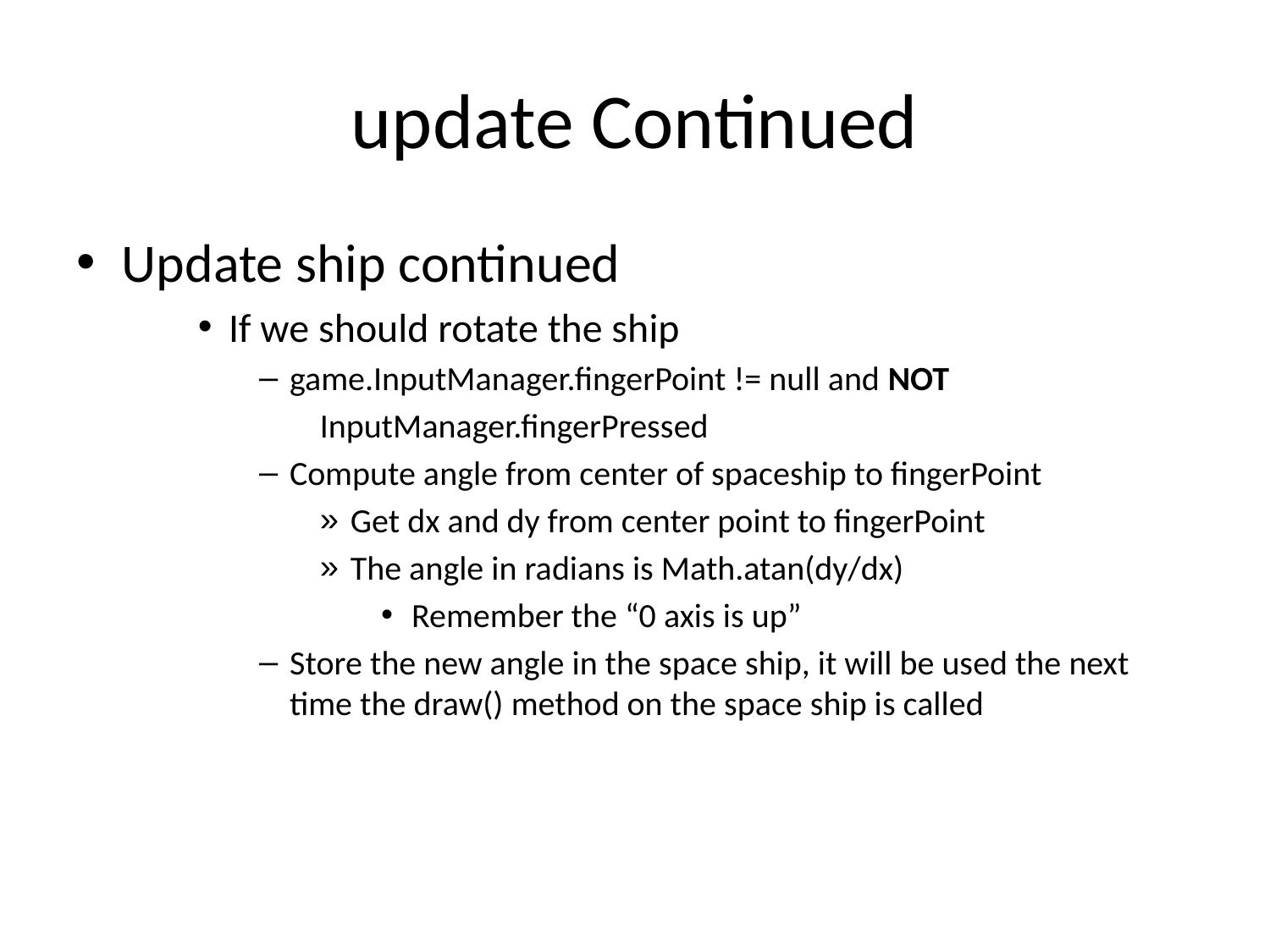

# update Continued
Update ship continued
If we should rotate the ship
game.InputManager.fingerPoint != null and NOT
InputManager.fingerPressed
Compute angle from center of spaceship to fingerPoint
Get dx and dy from center point to fingerPoint
The angle in radians is Math.atan(dy/dx)
Remember the “0 axis is up”
Store the new angle in the space ship, it will be used the next time the draw() method on the space ship is called